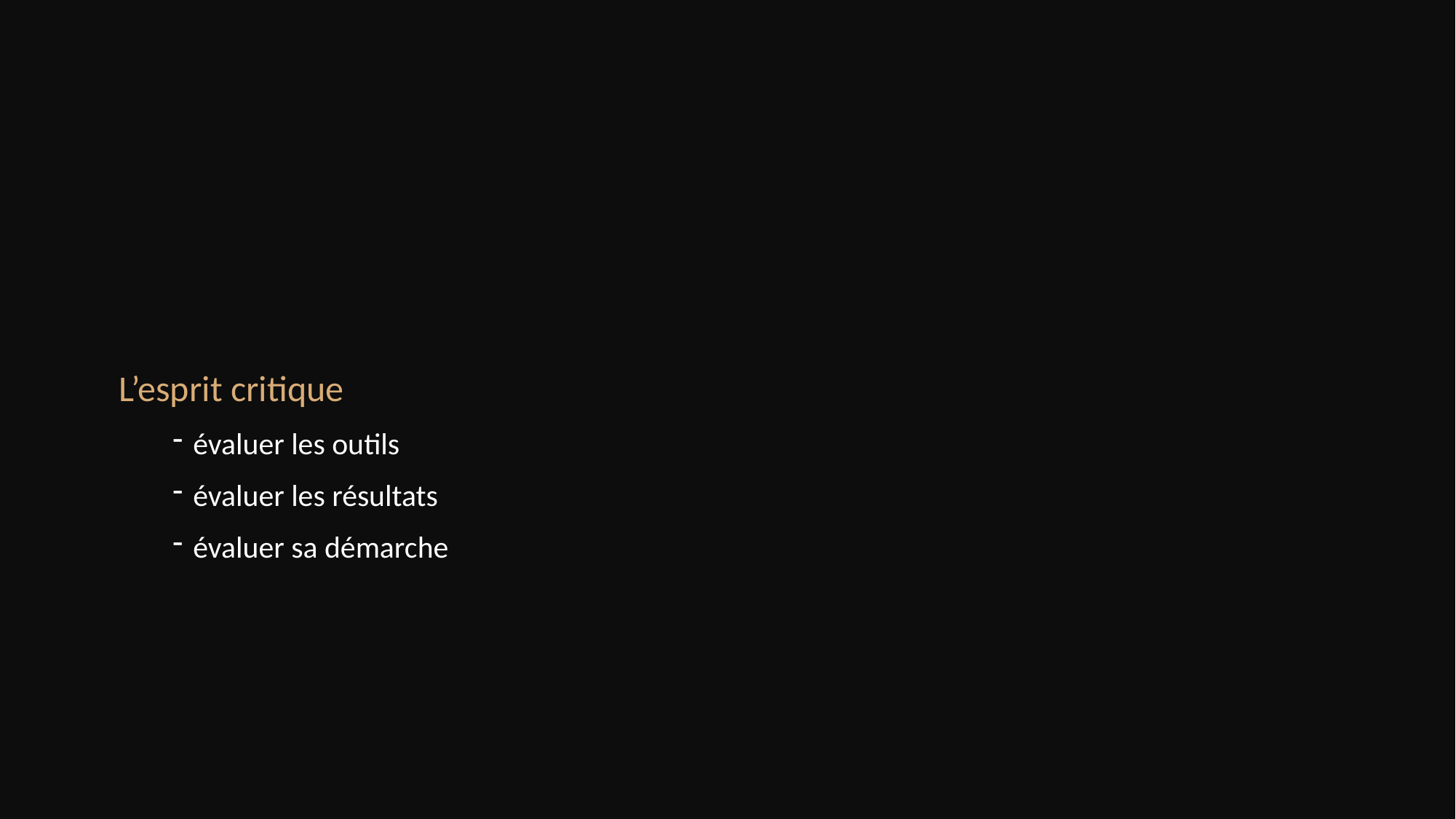

L’esprit critique
évaluer les outils
évaluer les résultats
évaluer sa démarche